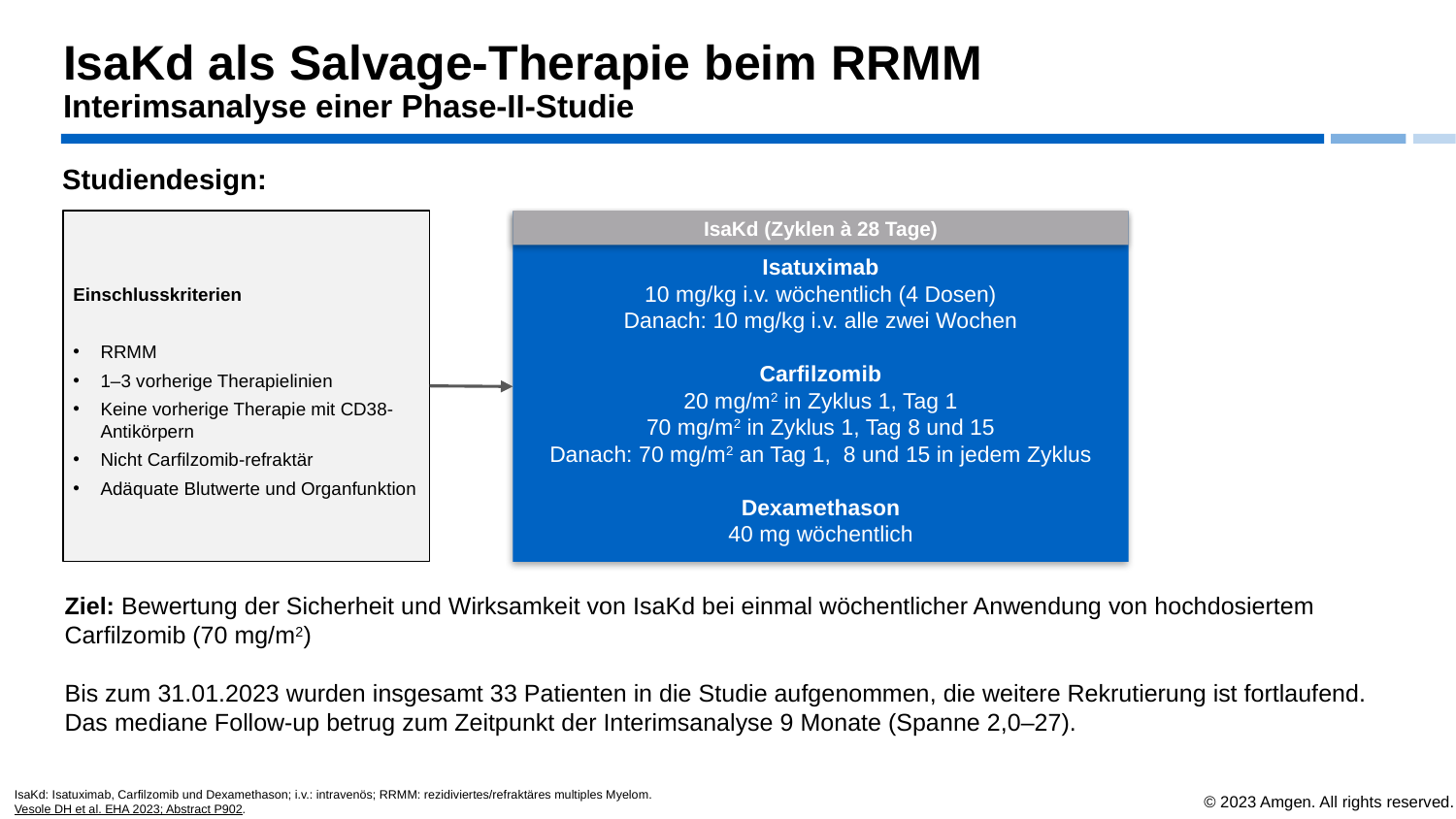

# IsaKd als Salvage-Therapie beim RRMM Interimsanalyse einer Phase-II-Studie
Studiendesign:
Einschlusskriterien

RRMM
1–3 vorherige Therapielinien
Keine vorherige Therapie mit CD38-Antikörpern
Nicht Carfilzomib-refraktär
Adäquate Blutwerte und Organfunktion
IsaKd (Zyklen à 28 Tage)

Isatuximab
10 mg/kg i.v. wöchentlich (4 Dosen)
Danach: 10 mg/kg i.v. alle zwei Wochen

Carfilzomib
20 mg/m2 in Zyklus 1, Tag 1
70 mg/m2 in Zyklus 1, Tag 8 und 15
Danach: 70 mg/m2 an Tag 1,  8 und 15 in jedem Zyklus

Dexamethason
40 mg wöchentlich
Ziel: Bewertung der Sicherheit und Wirksamkeit von IsaKd bei einmal wöchentlicher Anwendung von hochdosiertem Carfilzomib (70 mg/m2)

Bis zum 31.01.2023 wurden insgesamt 33 Patienten in die Studie aufgenommen, die weitere Rekrutierung ist fortlaufend. Das mediane Follow-up betrug zum Zeitpunkt der Interimsanalyse 9 Monate (Spanne 2,0–27).

IsaKd: Isatuximab, Carfilzomib und Dexamethason; i.v.: intravenös; RRMM: rezidiviertes/refraktäres multiples Myelom.
Vesole DH et al. EHA 2023; Abstract P902.